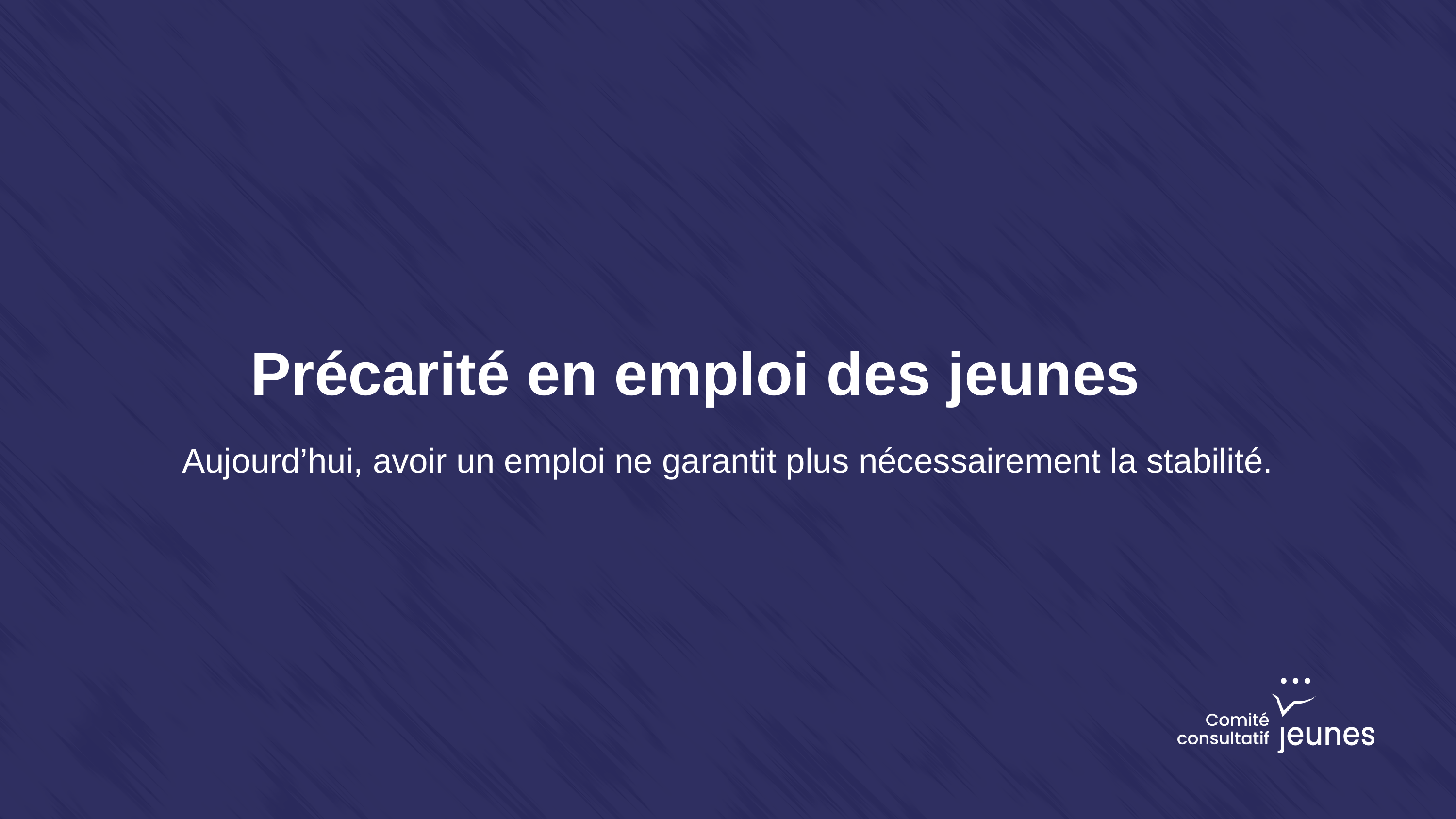

Précarité en emploi des jeunes
Aujourd’hui, avoir un emploi ne garantit plus nécessairement la stabilité.